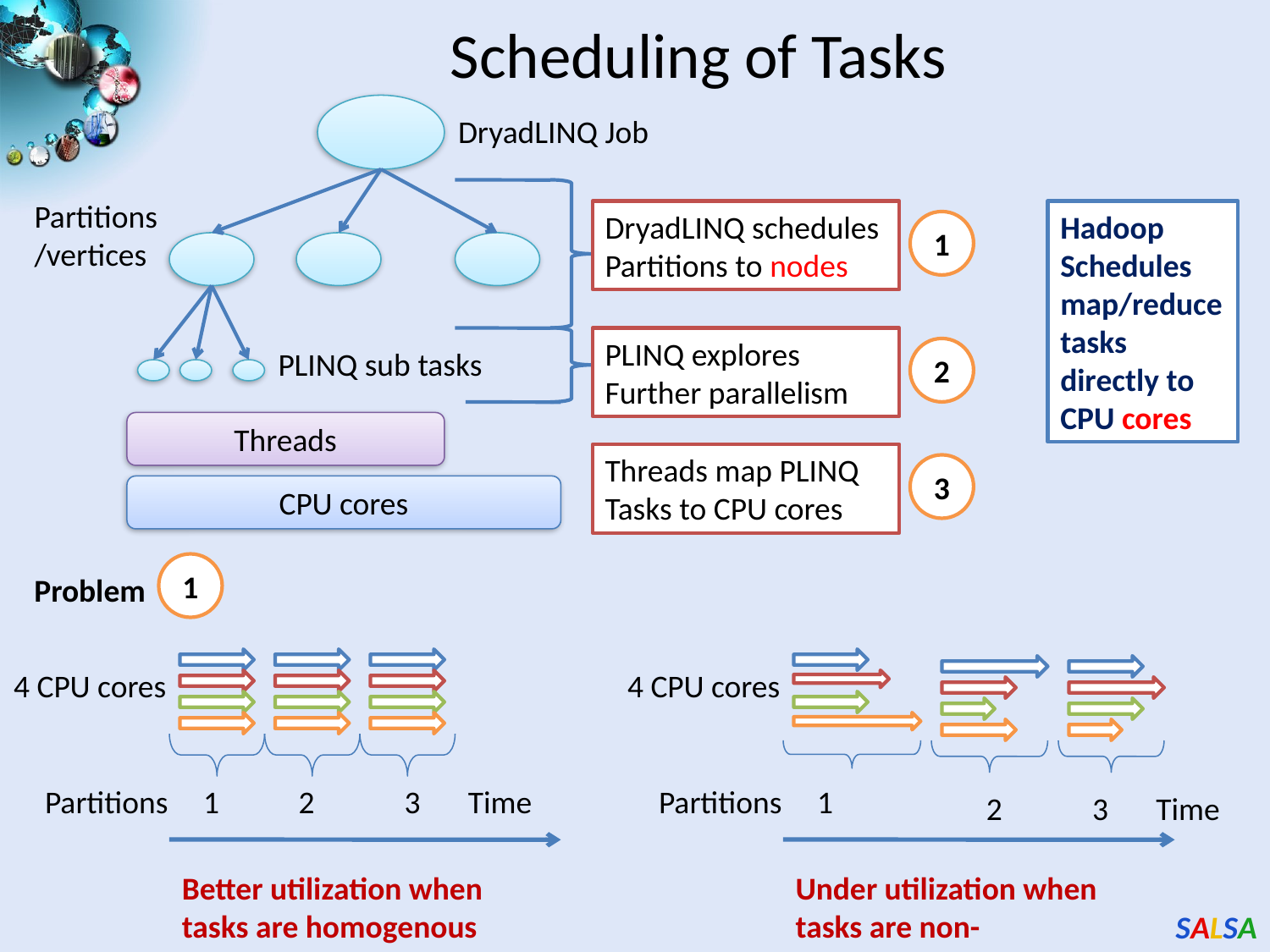

# Scheduling of Tasks

DryadLINQ Job

Partitions
/vertices
DryadLINQ schedules
Partitions to nodes
1

PLINQ explores
Further parallelism
PLINQ sub tasks
2

Threads
Threads map PLINQ
Tasks to CPU cores
3
CPU cores
Hadoop Schedules map/reduce tasks
directly to CPU cores
1
Problem

4 CPU cores
4 CPU cores

Partitions
1
2
3
Time
Partitions
1
2
3
Time
Better utilization when tasks are homogenous
Under utilization when tasks are non-homogenous